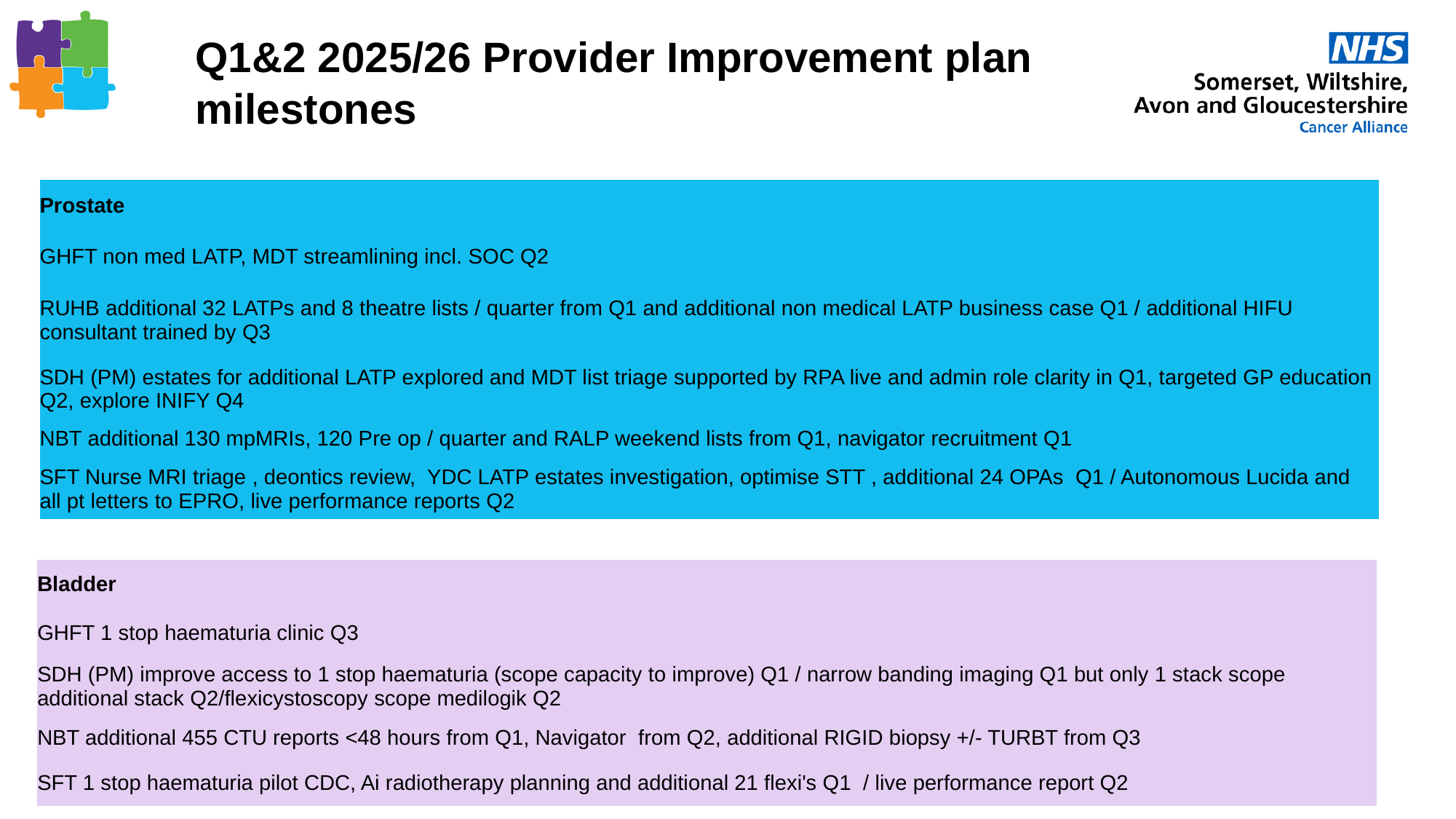

Q1&2 2025/26 Provider Improvement plan milestones
| Prostate |
| --- |
| GHFT non med LATP, MDT streamlining incl. SOC Q2 |
| RUHB additional 32 LATPs and 8 theatre lists / quarter from Q1 and additional non medical LATP business case Q1 / additional HIFU consultant trained by Q3 |
| SDH (PM) estates for additional LATP explored and MDT list triage supported by RPA live and admin role clarity in Q1, targeted GP education Q2, explore INIFY Q4 |
| NBT additional 130 mpMRIs, 120 Pre op / quarter and RALP weekend lists from Q1, navigator recruitment Q1 |
| SFT Nurse MRI triage , deontics review, YDC LATP estates investigation, optimise STT , additional 24 OPAs Q1 / Autonomous Lucida and all pt letters to EPRO, live performance reports Q2 |
| Bladder |
| --- |
| GHFT 1 stop haematuria clinic Q3 |
| SDH (PM) improve access to 1 stop haematuria (scope capacity to improve) Q1 / narrow banding imaging Q1 but only 1 stack scope additional stack Q2/flexicystoscopy scope medilogik Q2 |
| NBT additional 455 CTU reports <48 hours from Q1, Navigator from Q2, additional RIGID biopsy +/- TURBT from Q3 |
| SFT 1 stop haematuria pilot CDC, Ai radiotherapy planning and additional 21 flexi's Q1 / live performance report Q2 |